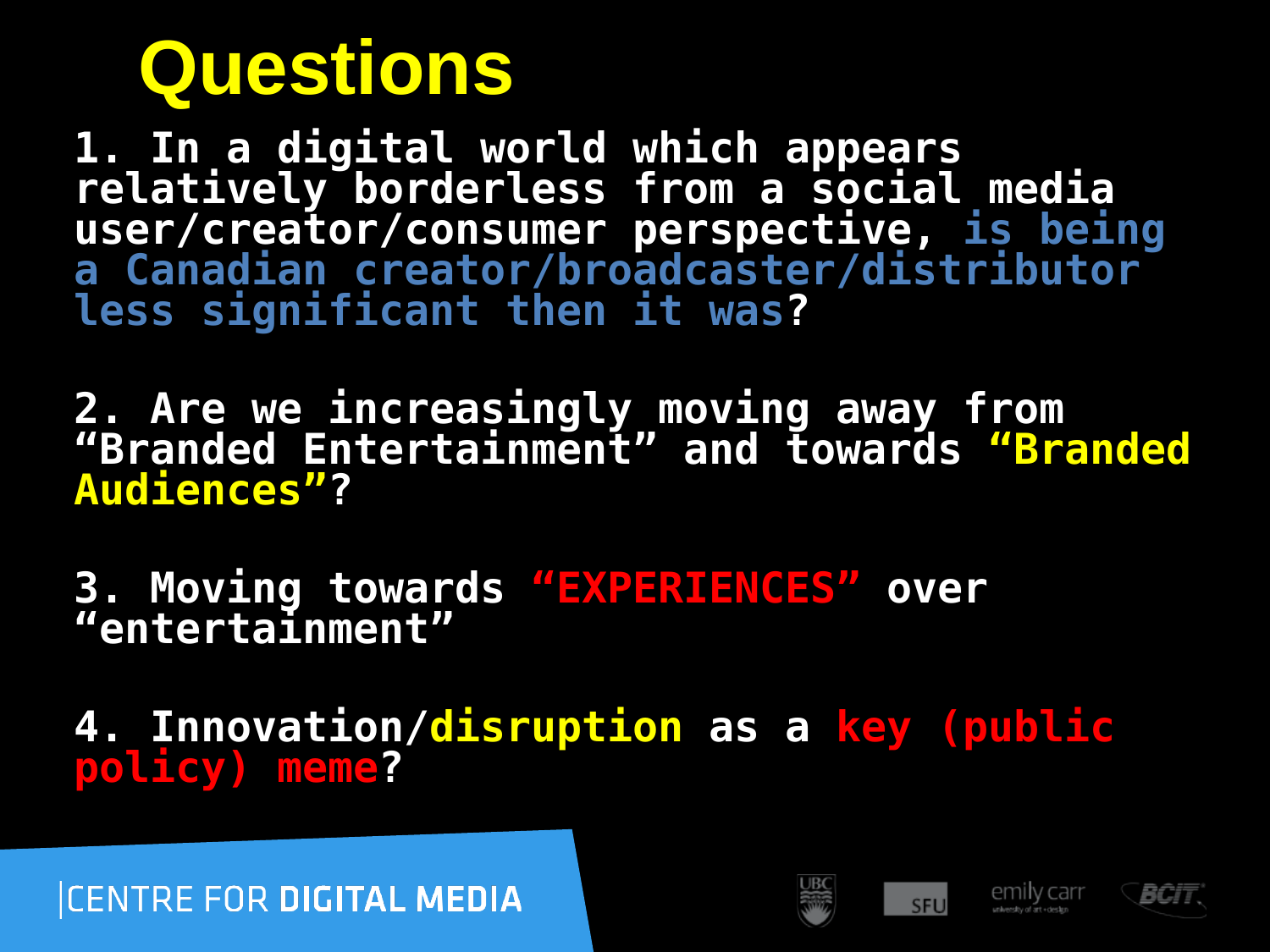

# Questions
1. In a digital world which appears relatively borderless from a social media user/creator/consumer perspective, is being a Canadian creator/broadcaster/distributor less significant then it was?

2. Are we increasingly moving away from “Branded Entertainment” and towards “Branded Audiences”?

3. Moving towards “EXPERIENCES” over “entertainment”

4. Innovation/disruption as a key (public  policy) meme?